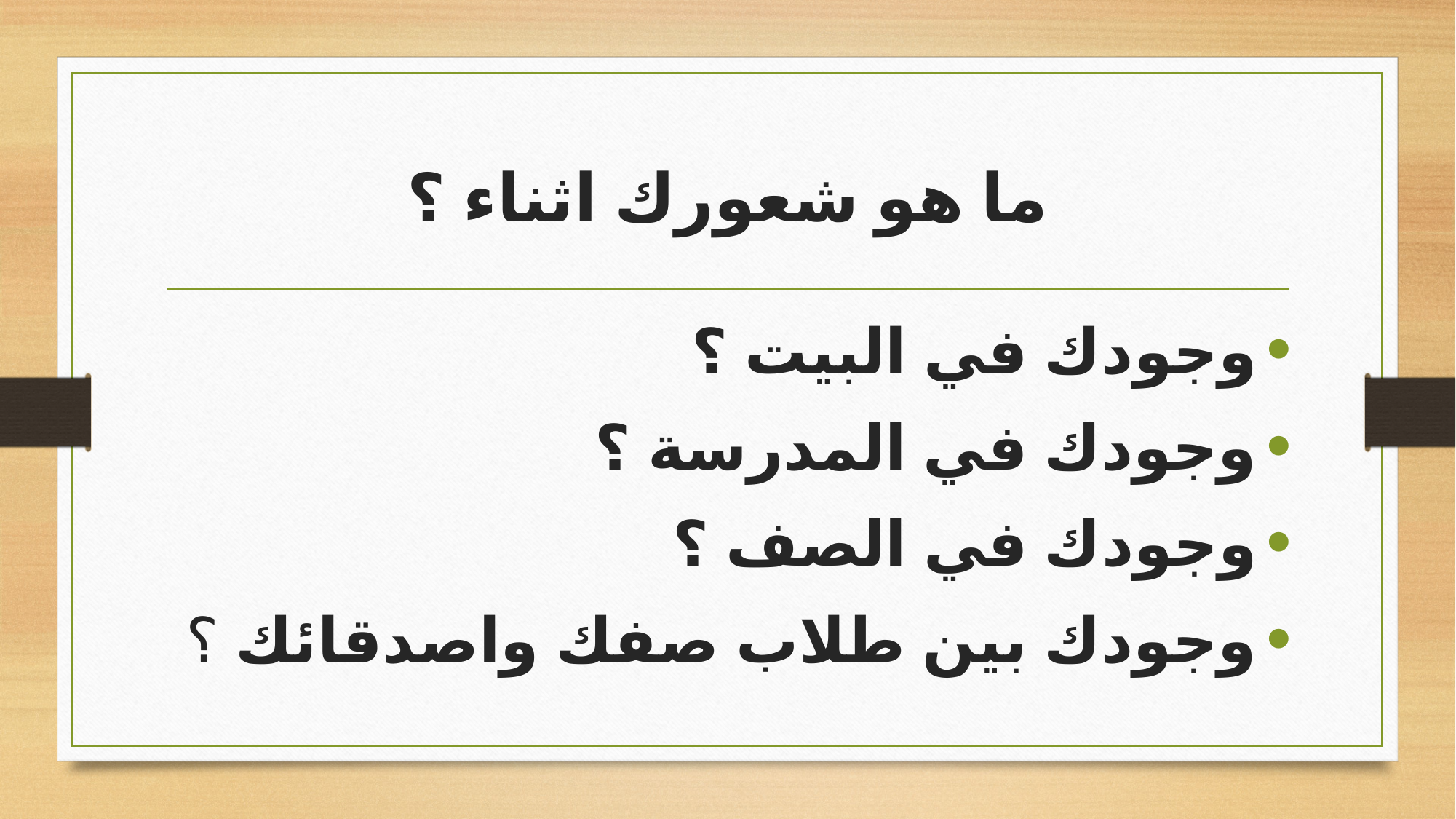

# ما هو شعورك اثناء ؟
وجودك في البيت ؟
وجودك في المدرسة ؟
وجودك في الصف ؟
وجودك بين طلاب صفك واصدقائك ؟